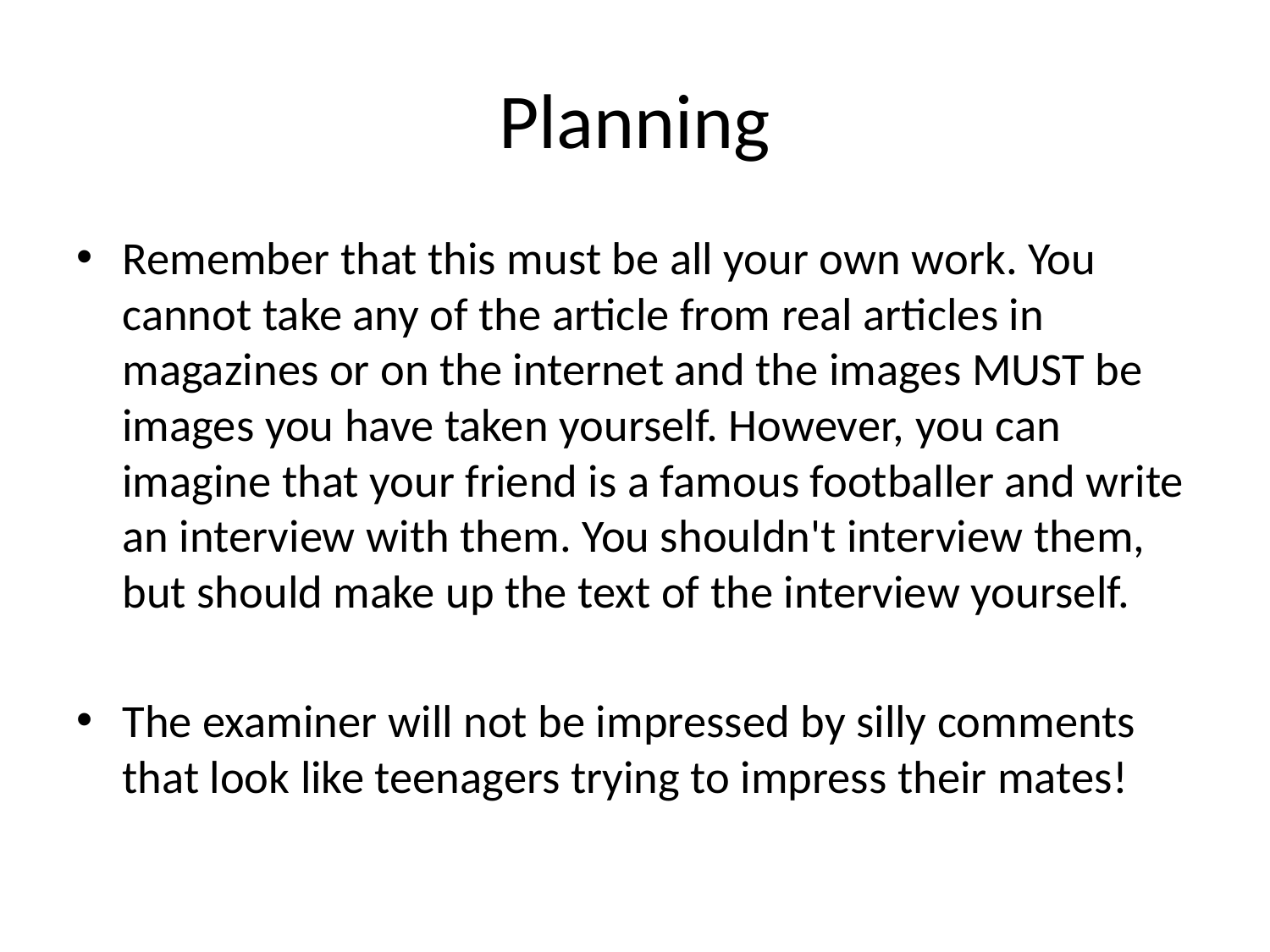

# Planning
Remember that this must be all your own work. You cannot take any of the article from real articles in magazines or on the internet and the images MUST be images you have taken yourself. However, you can imagine that your friend is a famous footballer and write an interview with them. You shouldn't interview them, but should make up the text of the interview yourself.

The examiner will not be impressed by silly comments that look like teenagers trying to impress their mates!